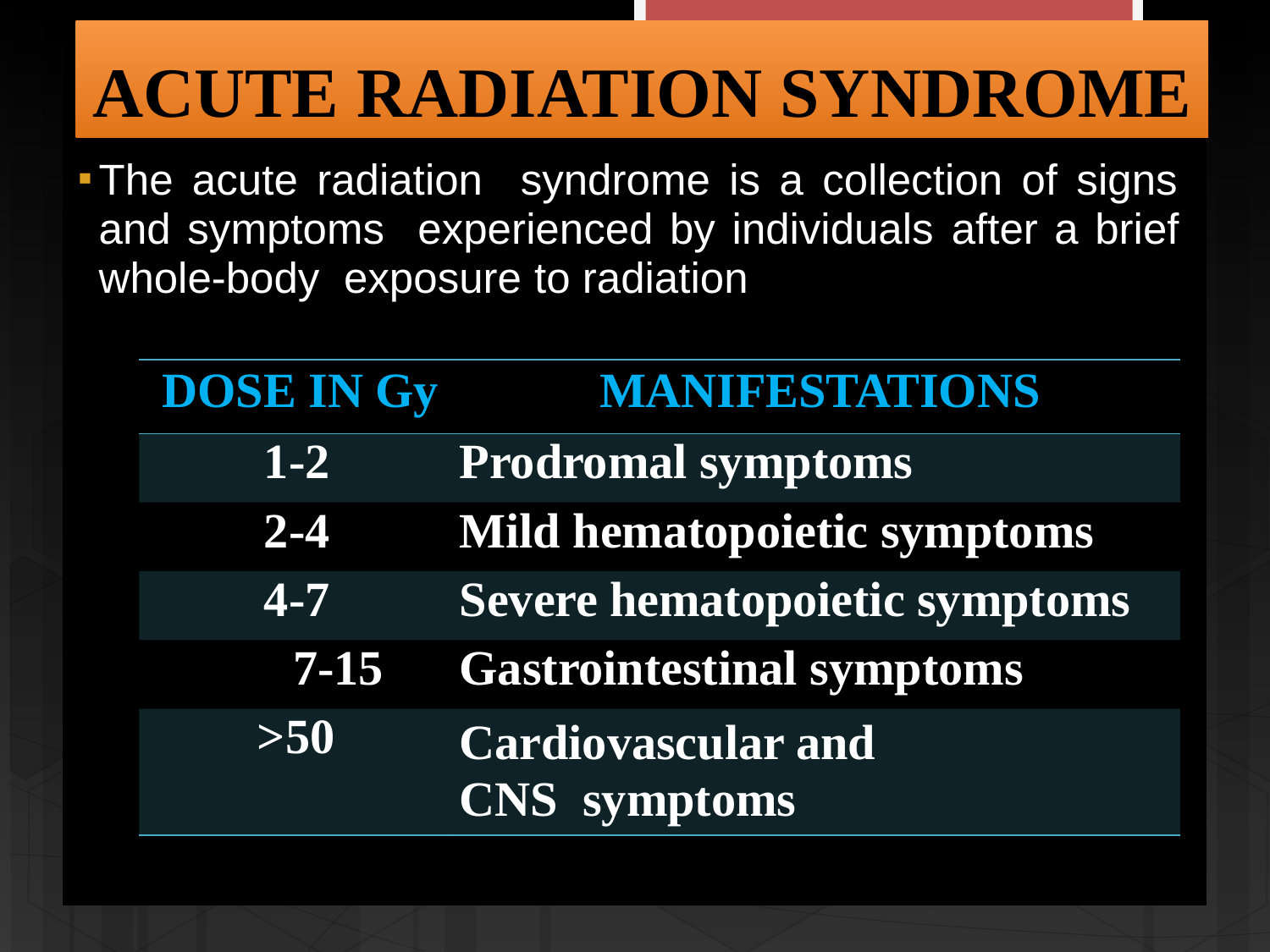

# ACUTE RADIATION SYNDROME
The acute radiation  syndrome is a collection of signs and symptoms  experienced by individuals after a brief whole-body  exposure to radiation
| DOSE IN Gy | MANIFESTATIONS |
| --- | --- |
| 1-2 | Prodromal symptoms |
| 2-4 | Mild hematopoietic symptoms |
| 4-7 | Severe hematopoietic symptoms |
| 7-15 | Gastrointestinal symptoms |
| >50 | Cardiovascular and CNS symptoms |